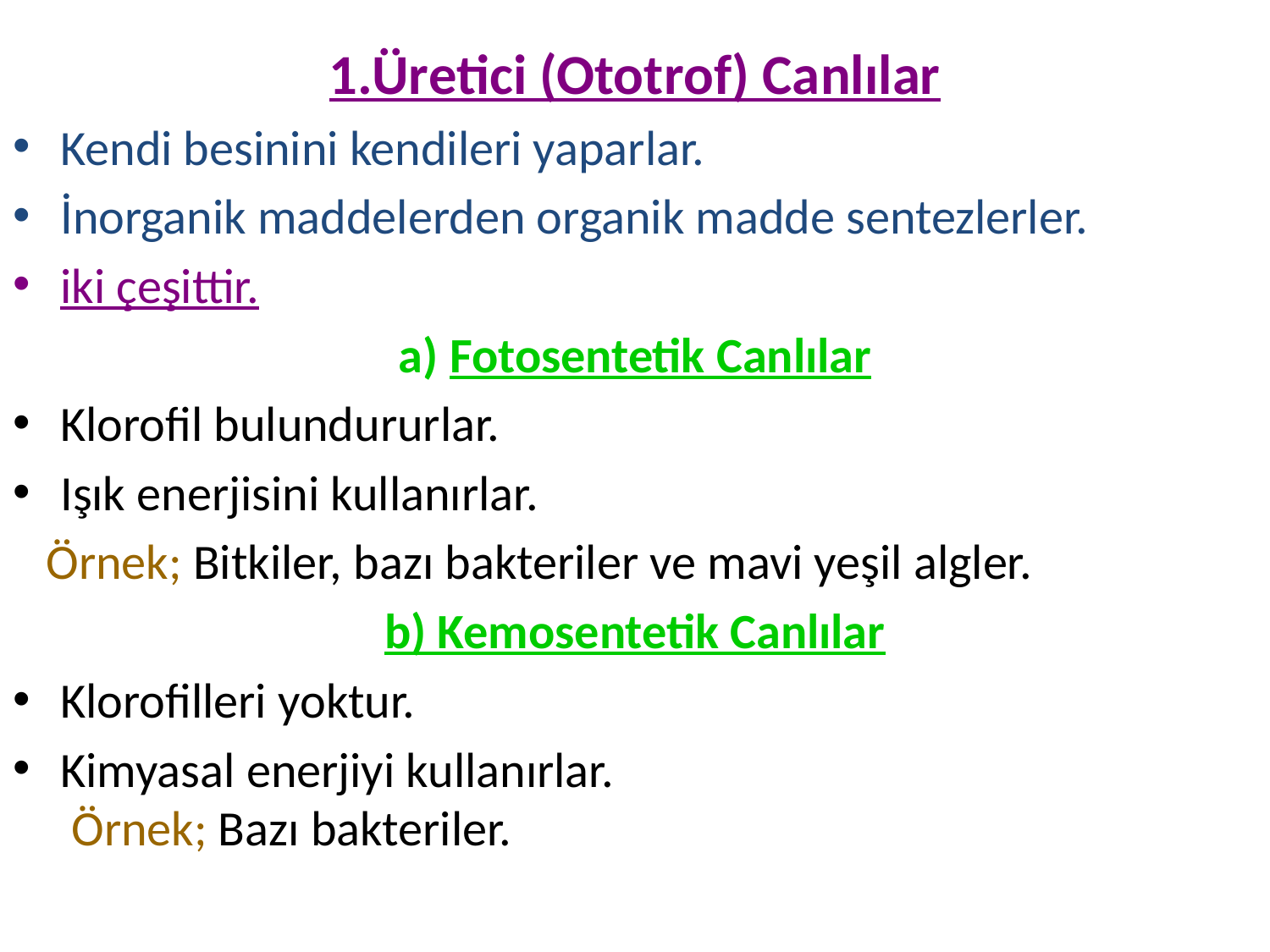

1.Üretici (Ototrof) Canlılar
Kendi besinini kendileri yaparlar.
İnorganik maddelerden organik madde sentezlerler.
iki çeşittir.
a) Fotosentetik Canlılar
Klorofil bulundururlar.
Işık enerjisini kullanırlar.
   Örnek; Bitkiler, bazı bakteriler ve mavi yeşil algler.
b) Kemosentetik Canlılar
Klorofilleri yoktur.
Kimyasal enerjiyi kullanırlar.
 Örnek; Bazı bakteriler.